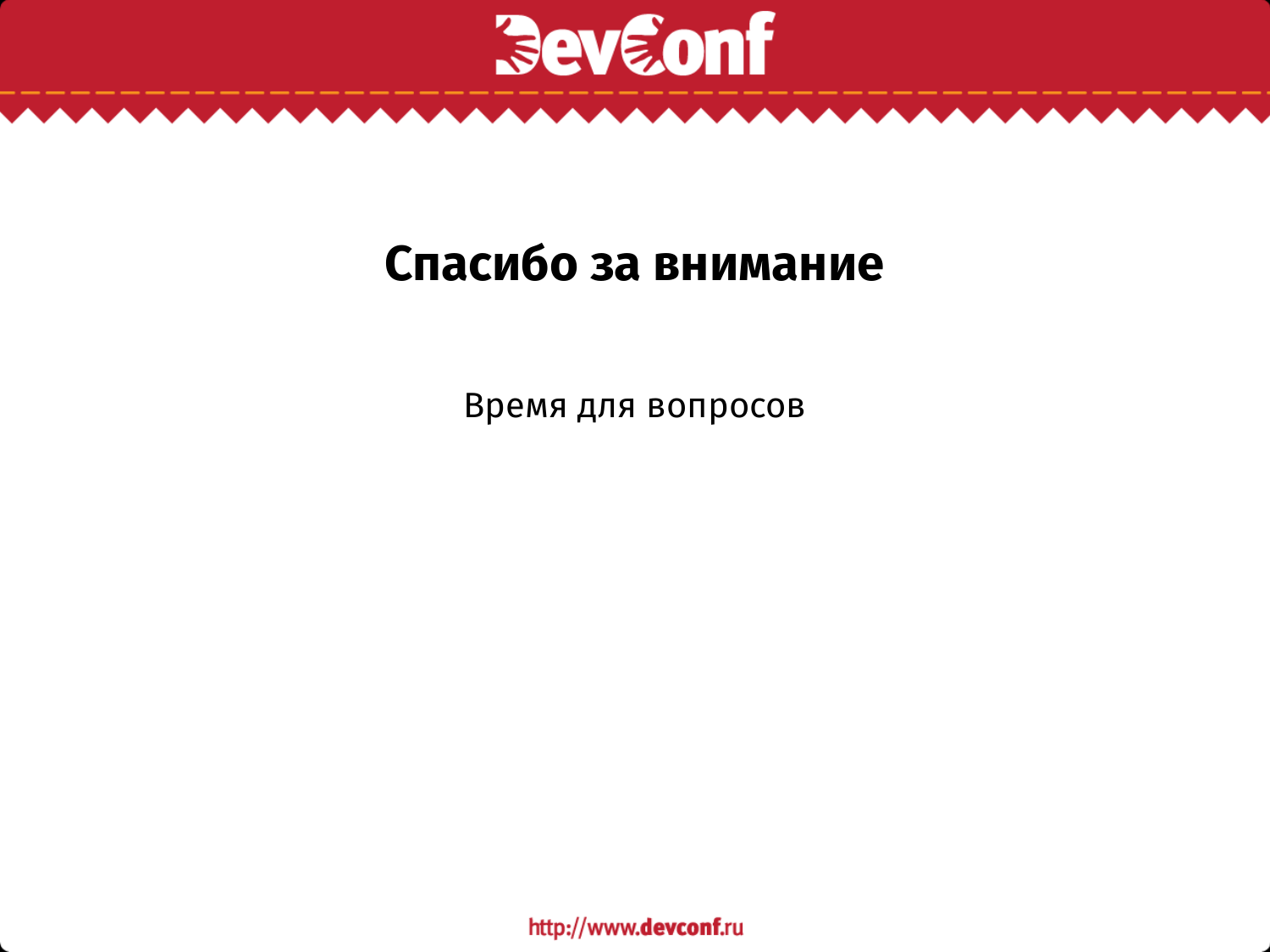

# Спасибо за внимание
Время для вопросов